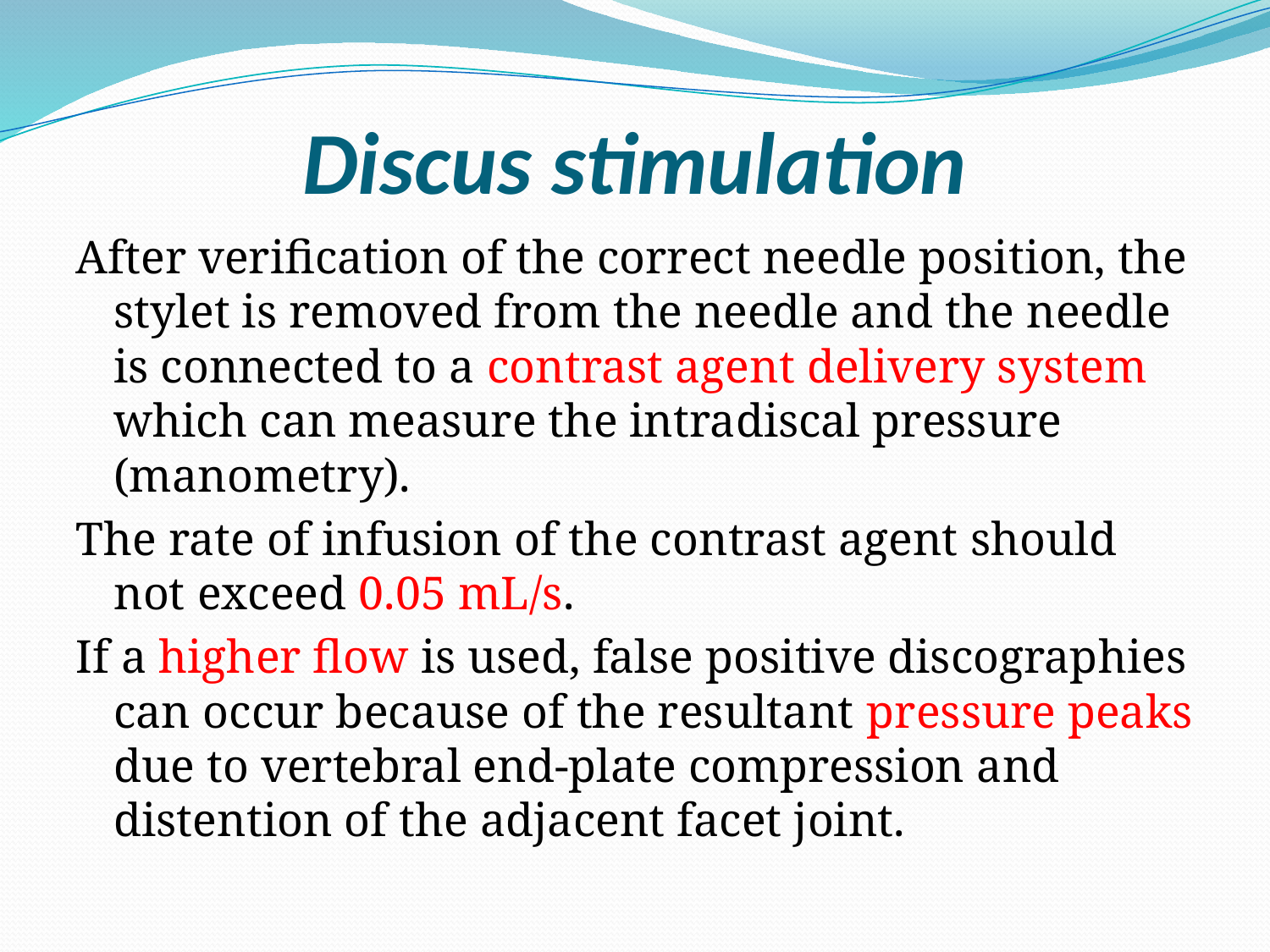

# Discus stimulation
After verification of the correct needle position, the stylet is removed from the needle and the needle is connected to a contrast agent delivery system which can measure the intradiscal pressure (manometry).
The rate of infusion of the contrast agent should not exceed 0.05 mL/s.
If a higher flow is used, false positive discographies can occur because of the resultant pressure peaks due to vertebral end-plate compression and distention of the adjacent facet joint.